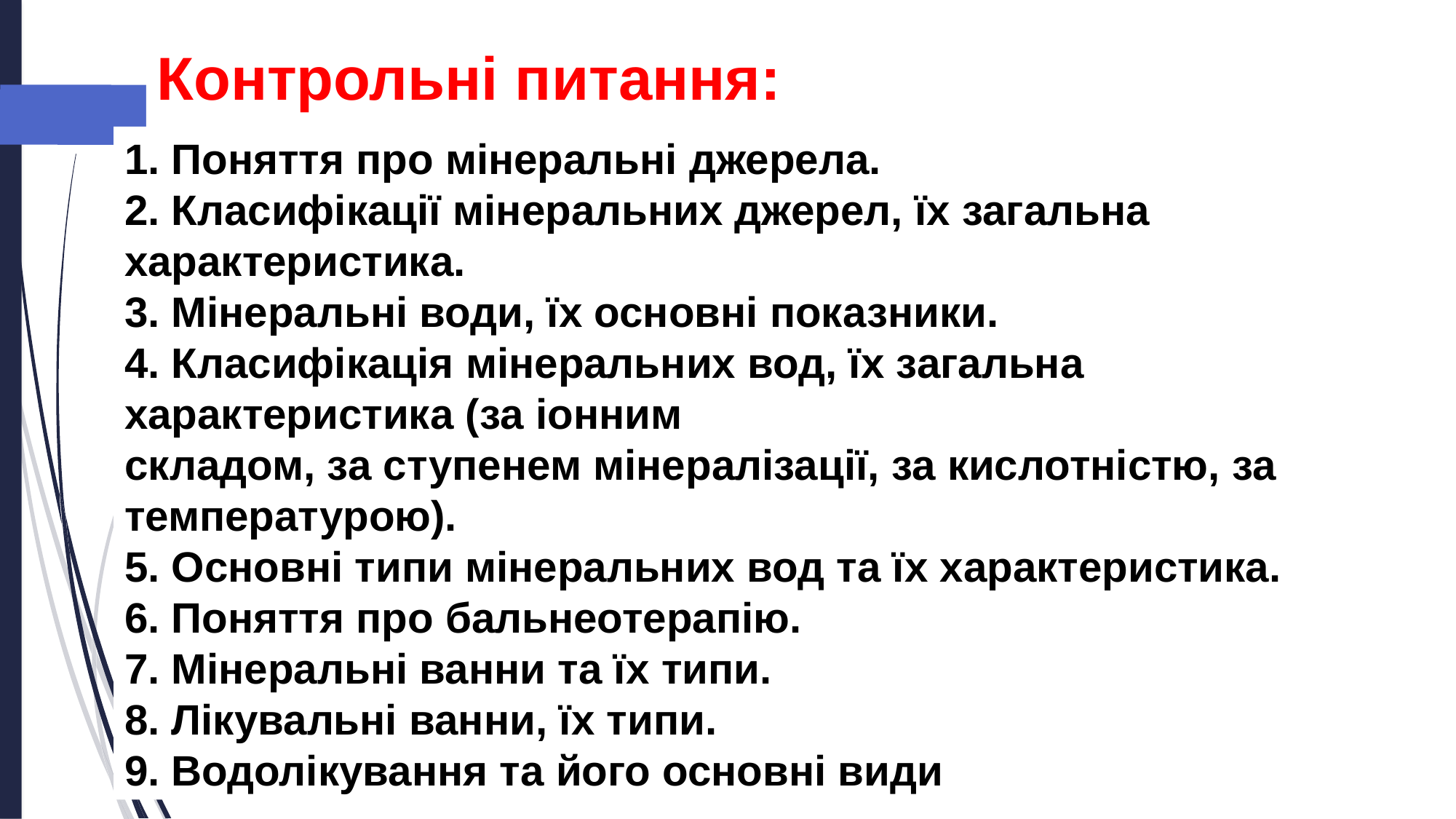

Контрольні питання:

1. Поняття про мінеральні джерела.
2. Класифікації мінеральних джерел, їх загальна характеристика.
3. Мінеральні води, їх основні показники.
4. Класифікація мінеральних вод, їх загальна характеристика (за іонним
складом, за ступенем мінералізації, за кислотністю, за температурою).
5. Основні типи мінеральних вод та їх характеристика.
6. Поняття про бальнеотерапію.
7. Мінеральні ванни та їх типи.
8. Лікувальні ванни, їх типи.
9. Водолікування та його основні види